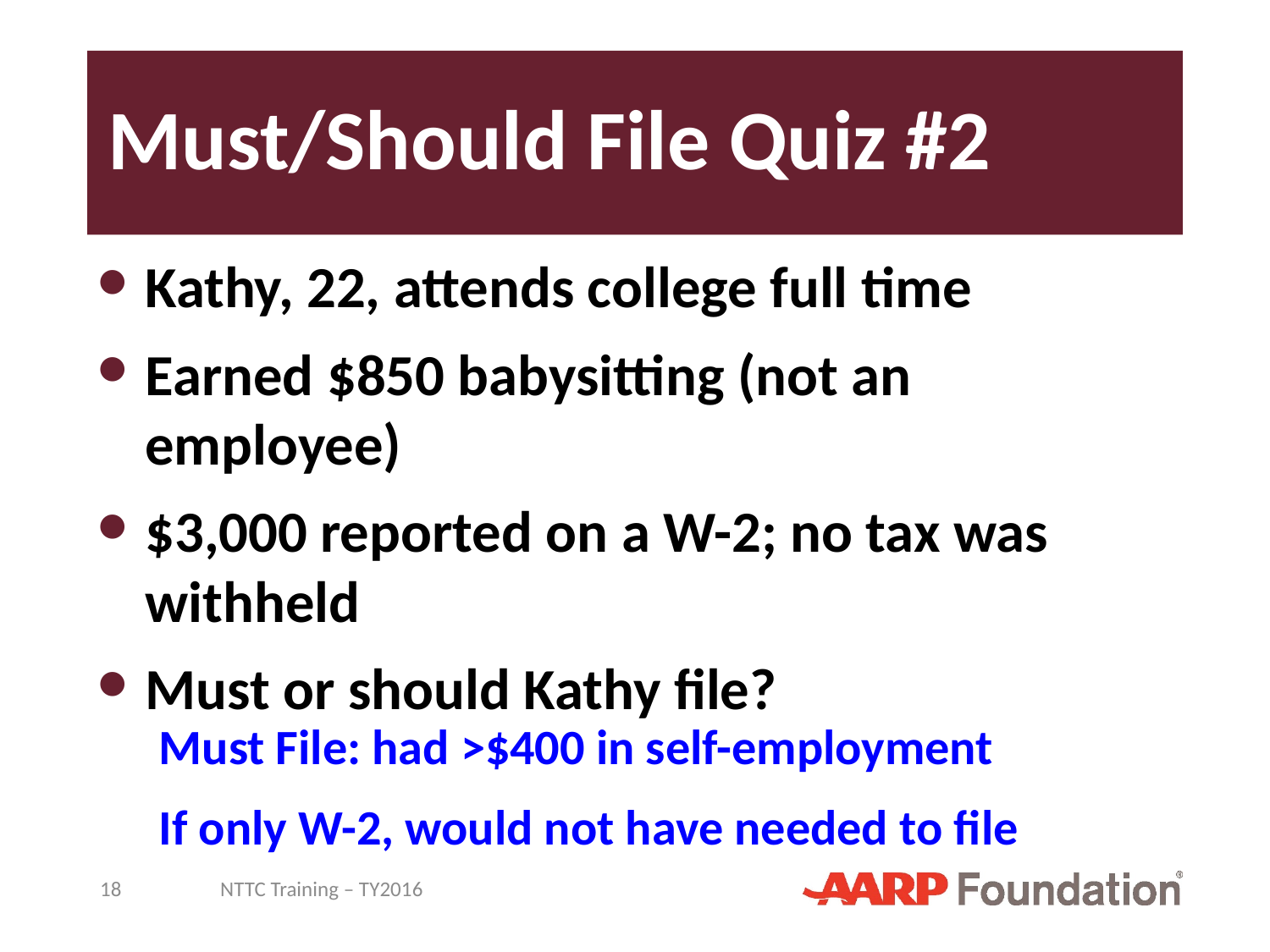

# Must/Should File Quiz #2
Kathy, 22, attends college full time
Earned $850 babysitting (not an employee)
$3,000 reported on a W-2; no tax was withheld
Must or should Kathy file?
Must File: had >$400 in self-employment
If only W-2, would not have needed to file
18
NTTC Training – TY2016